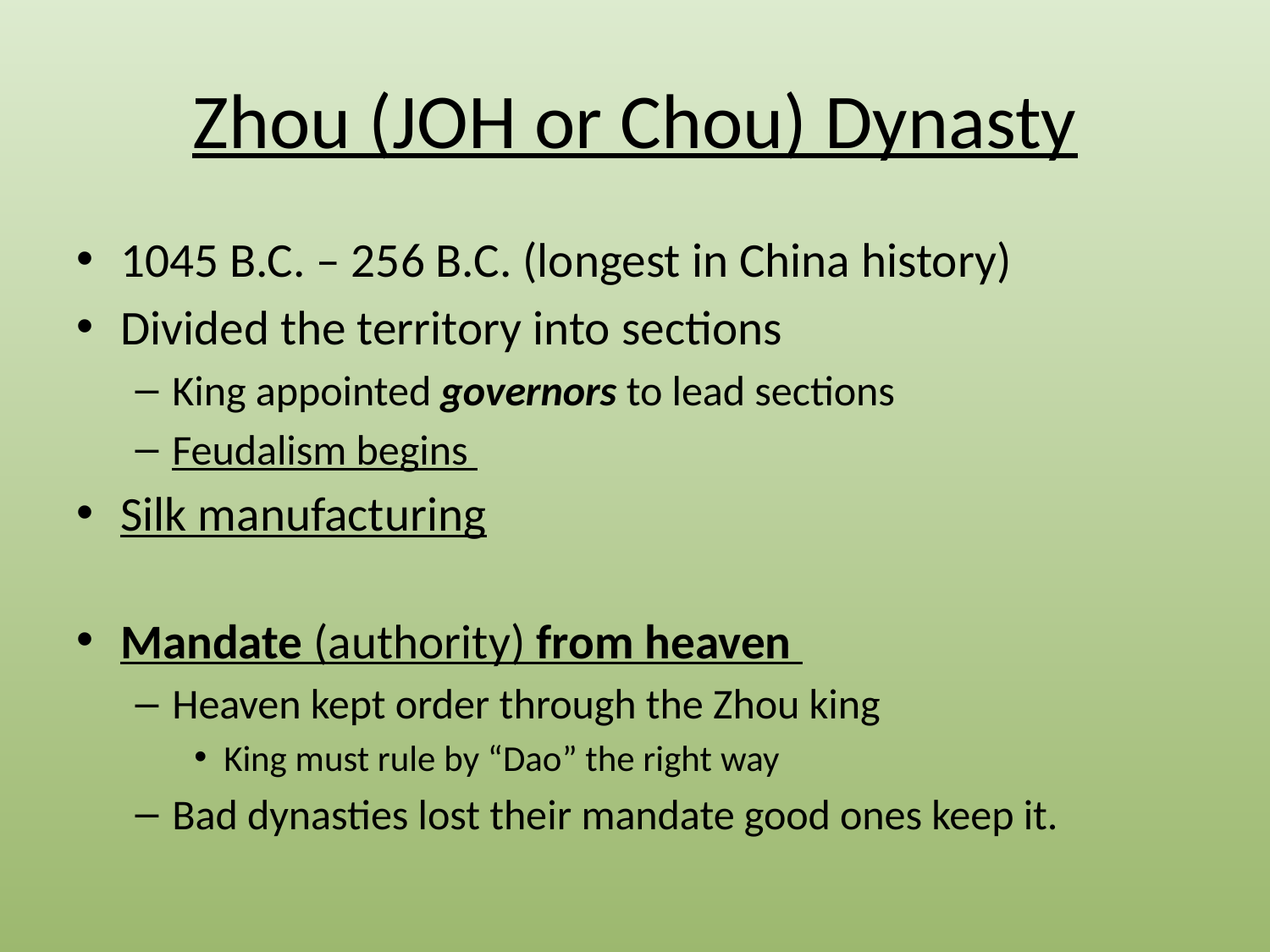

# Zhou (JOH or Chou) Dynasty
1045 B.C. – 256 B.C. (longest in China history)
Divided the territory into sections
King appointed governors to lead sections
Feudalism begins
Silk manufacturing

Mandate (authority) from heaven
Heaven kept order through the Zhou king
King must rule by “Dao” the right way
Bad dynasties lost their mandate good ones keep it.